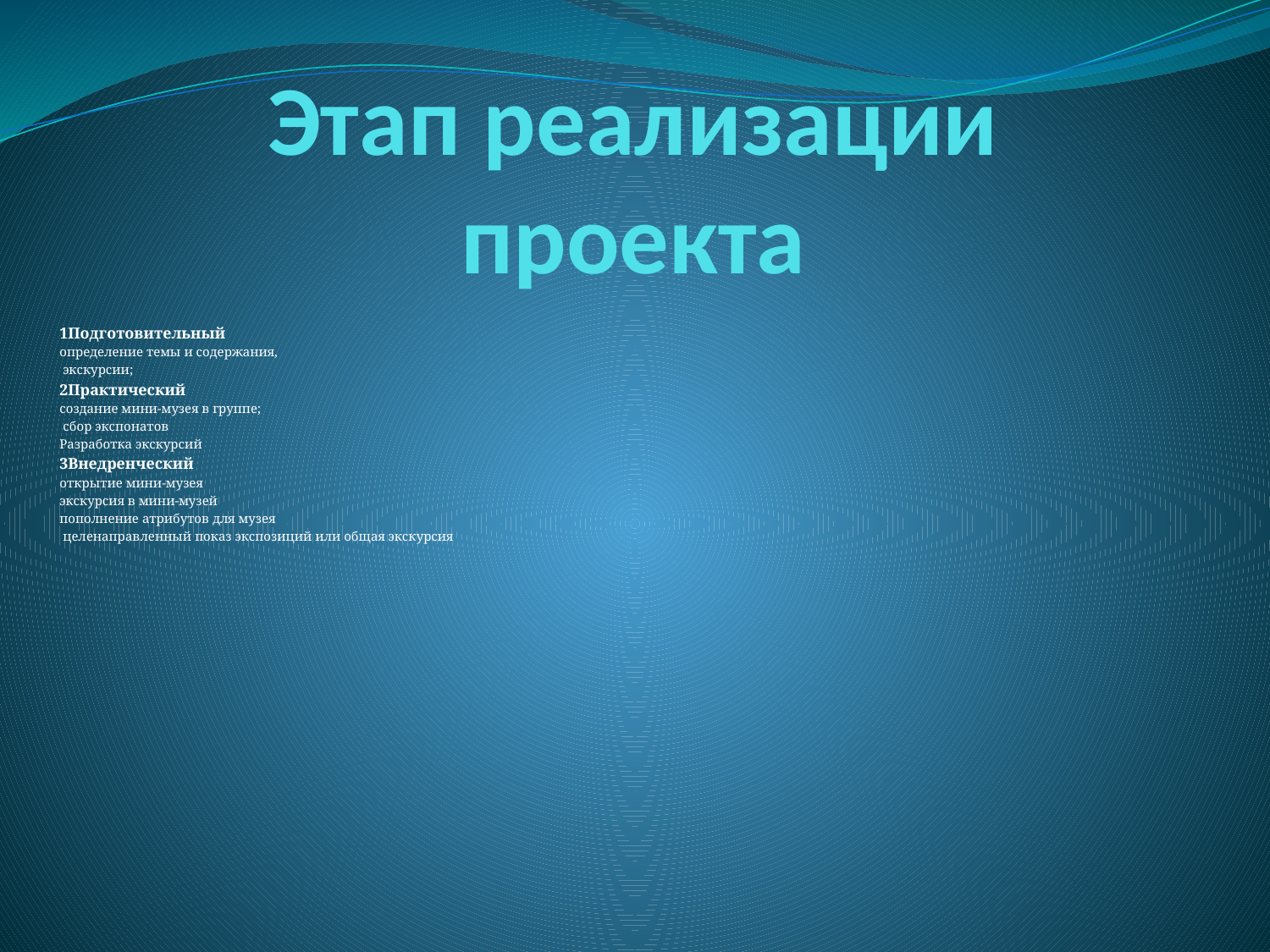

# Этап реализации проекта
1Подготовительный
определение темы и содержания,
 экскурсии;
2Практический
создание мини-музея в группе;
 сбор экспонатов
Разработка экскурсий
3Внедренческий
открытие мини-музея
экскурсия в мини-музей
пополнение атрибутов для музея
 целенаправленный показ экспозиций или общая экскурсия